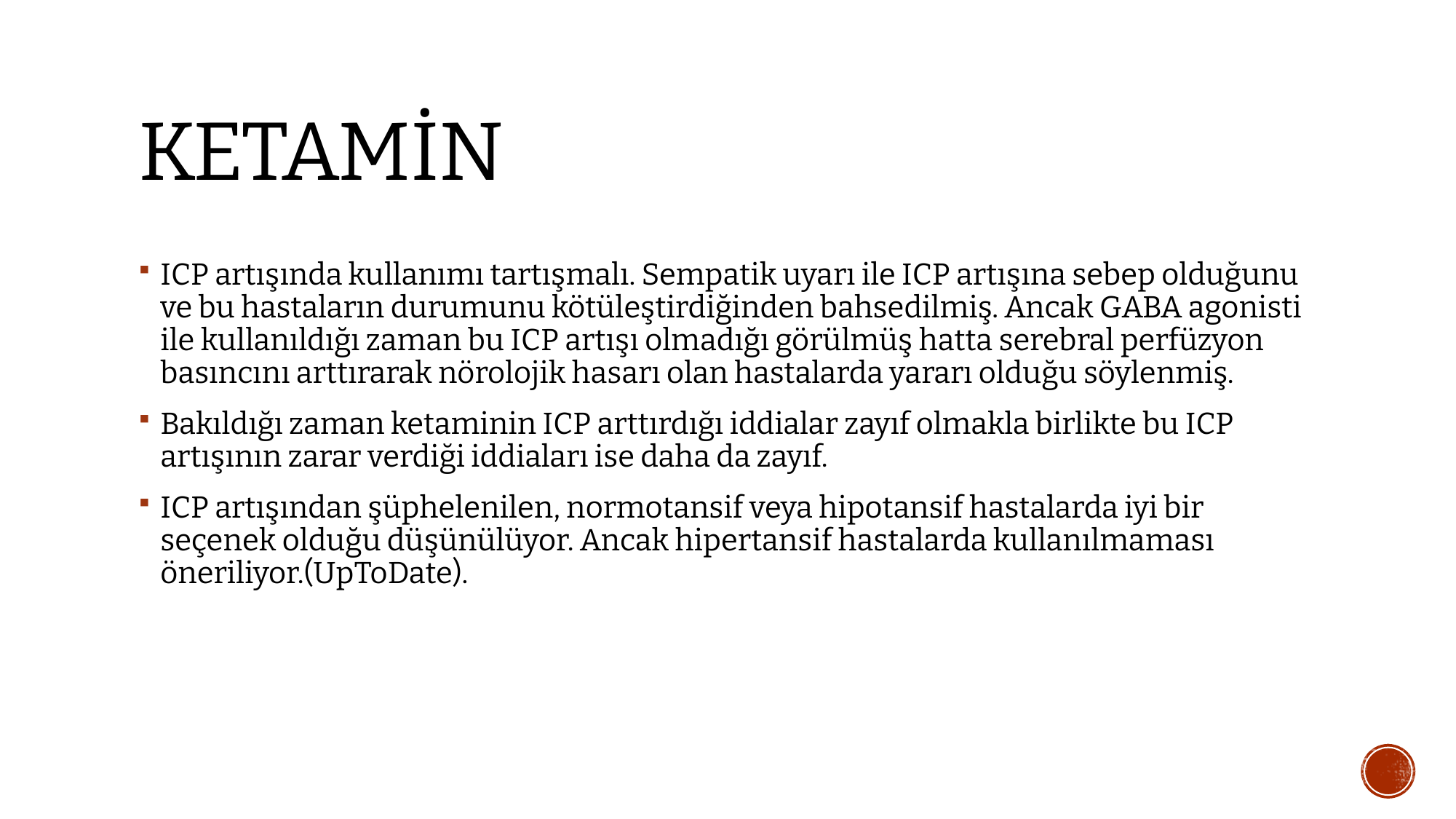

# Ketamin
ICP artışında kullanımı tartışmalı. Sempatik uyarı ile ICP artışına sebep olduğunu ve bu hastaların durumunu kötüleştirdiğinden bahsedilmiş. Ancak GABA agonisti ile kullanıldığı zaman bu ICP artışı olmadığı görülmüş hatta serebral perfüzyon basıncını arttırarak nörolojik hasarı olan hastalarda yararı olduğu söylenmiş.
Bakıldığı zaman ketaminin ICP arttırdığı iddialar zayıf olmakla birlikte bu ICP artışının zarar verdiği iddiaları ise daha da zayıf.
ICP artışından şüphelenilen, normotansif veya hipotansif hastalarda iyi bir seçenek olduğu düşünülüyor. Ancak hipertansif hastalarda kullanılmaması öneriliyor.(UpToDate).